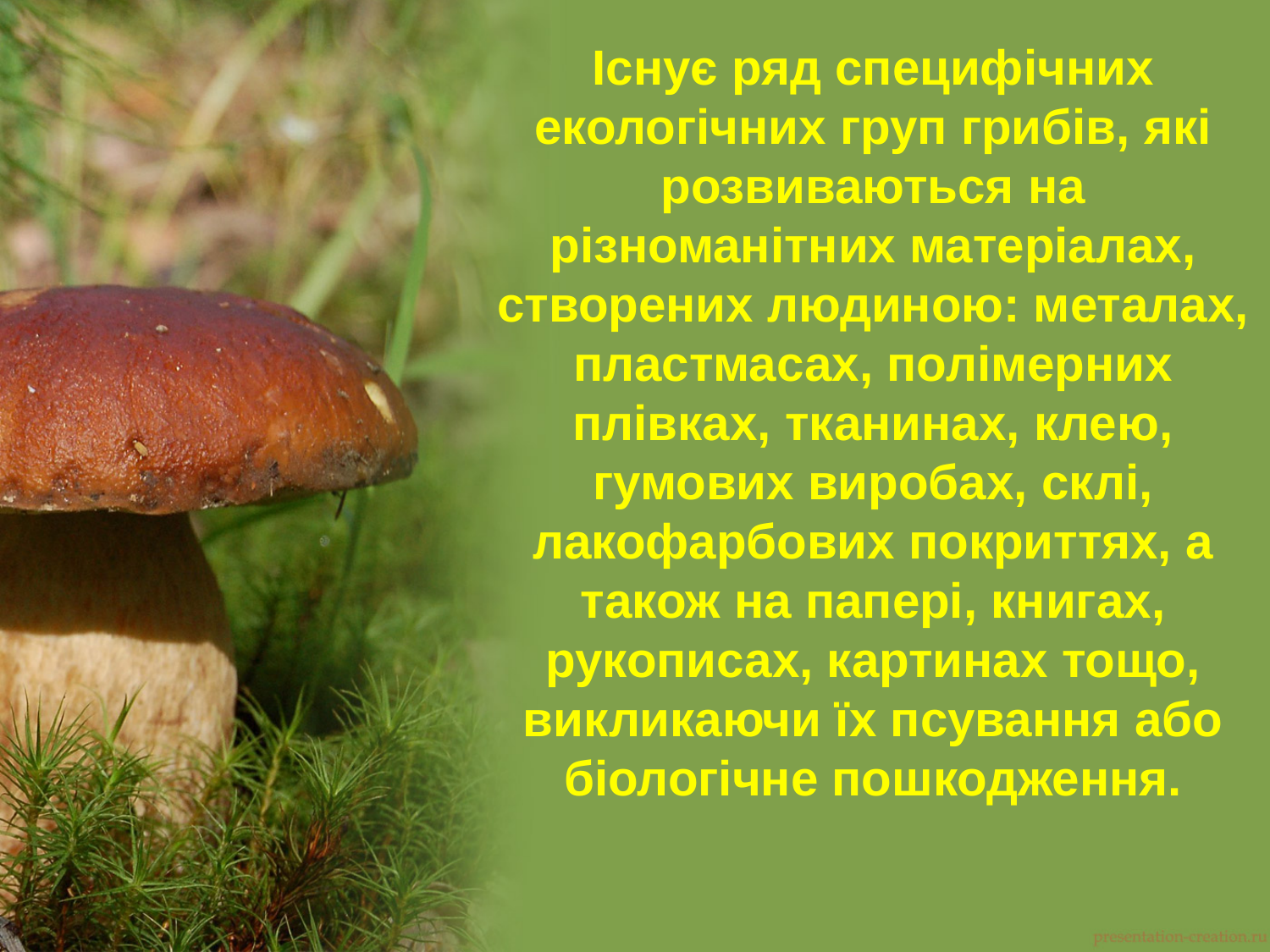

Існує ряд специфічних екологічних груп грибів, які розвиваються на різноманітних матеріалах, створених людиною: металах, пластмасах, полімерних плівках, тканинах, клею, гумових виробах, склі, лакофарбових покриттях, а також на папері, книгах, рукописах, картинах тощо, викликаючи їх псування або біологічне пошкодження.